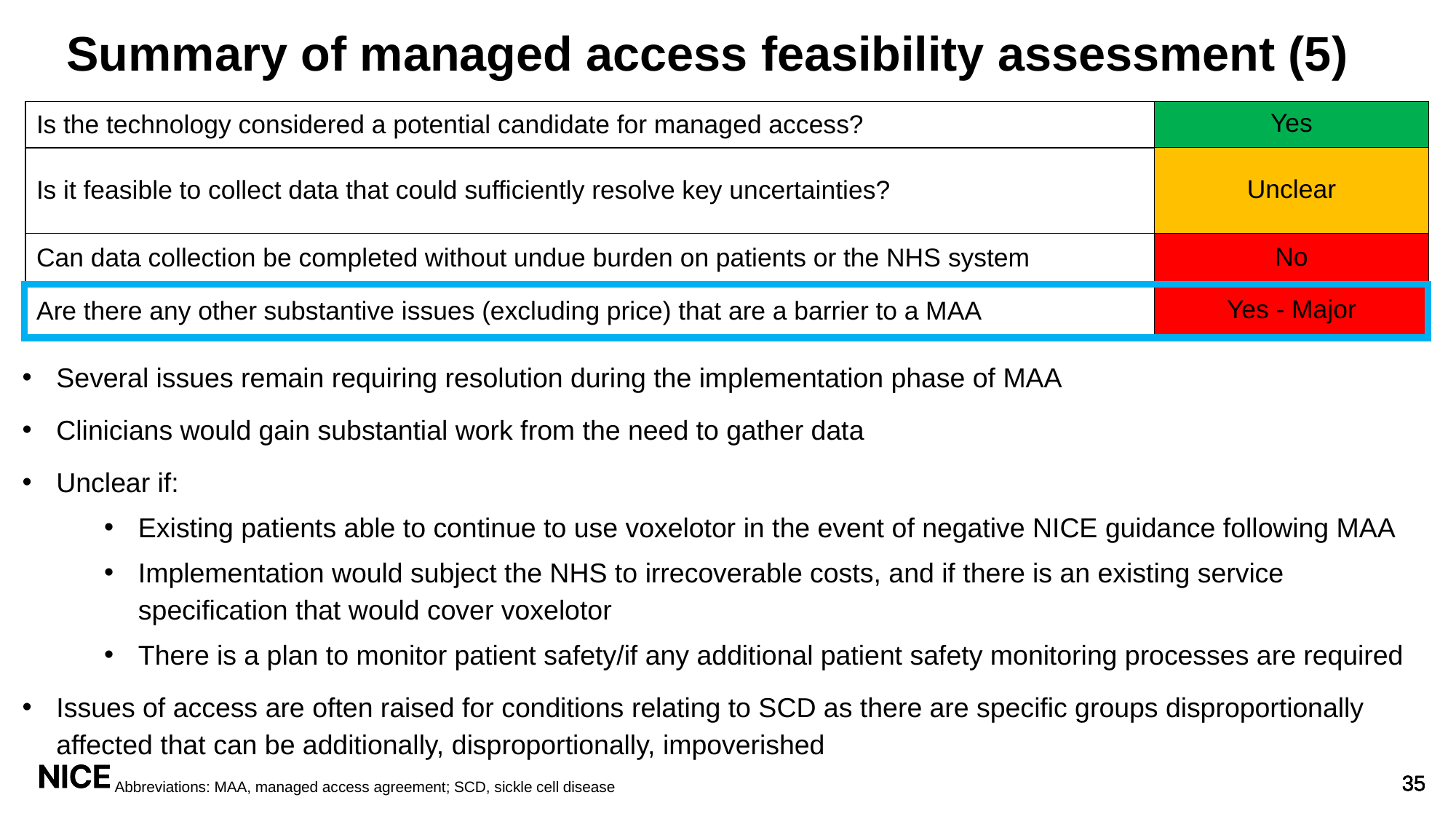

# Summary of managed access feasibility assessment (5)
| Is the technology considered a potential candidate for managed access? | Yes |
| --- | --- |
| Is it feasible to collect data that could sufficiently resolve key uncertainties? | Unclear |
| Can data collection be completed without undue burden on patients or the NHS system | No |
| Are there any other substantive issues (excluding price) that are a barrier to a MAA | Yes - Major |

Several issues remain requiring resolution during the implementation phase of MAA
Clinicians would gain substantial work from the need to gather data
Unclear if:
Existing patients able to continue to use voxelotor in the event of negative NICE guidance following MAA
Implementation would subject the NHS to irrecoverable costs, and if there is an existing service specification that would cover voxelotor
There is a plan to monitor patient safety/if any additional patient safety monitoring processes are required
Issues of access are often raised for conditions relating to SCD as there are specific groups disproportionally affected that can be additionally, disproportionally, impoverished

Abbreviations: MAA, managed access agreement; SCD, sickle cell disease